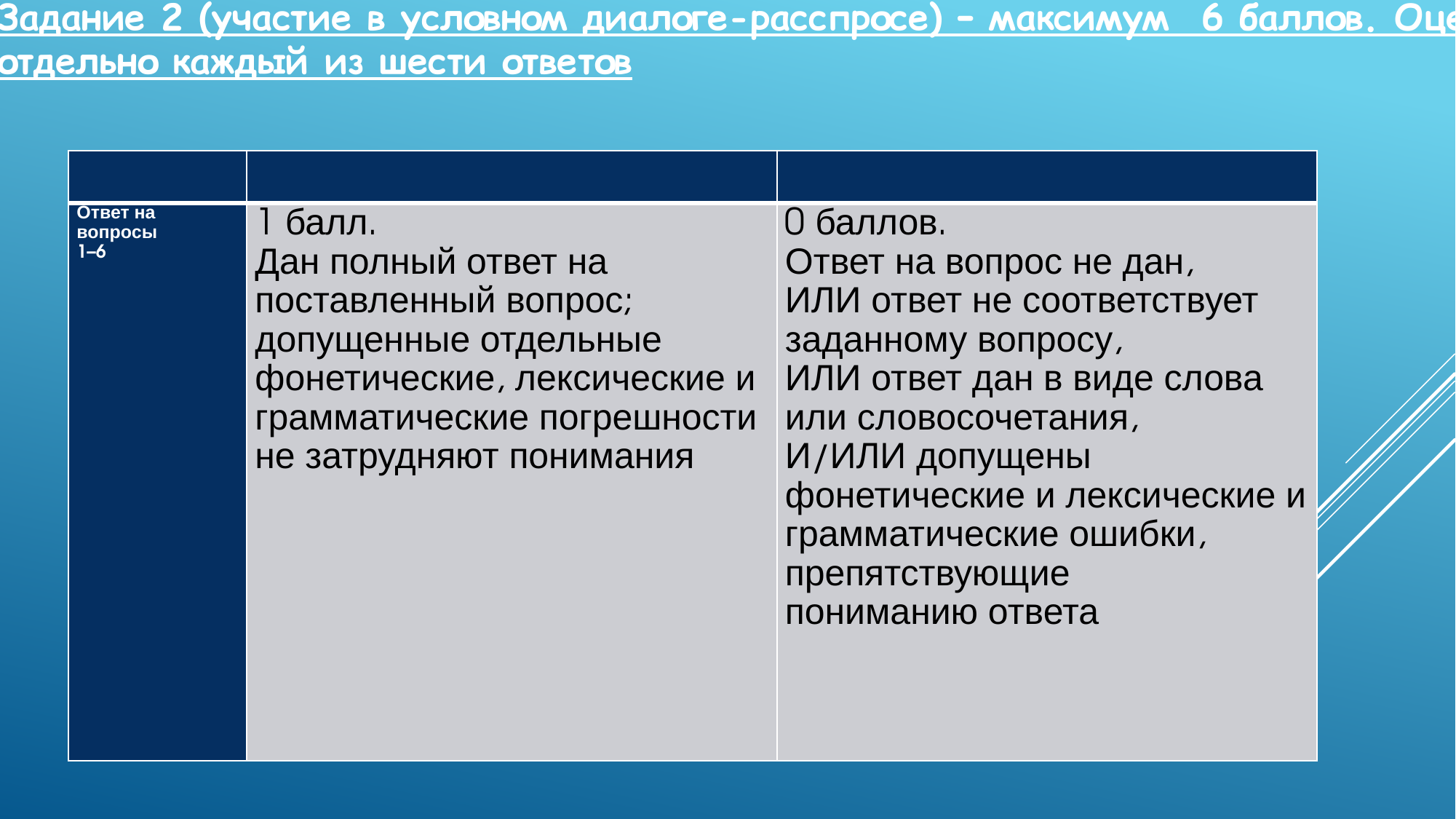

Задание 2 (участие в условном диалоге-расспросе) – максимум  6 баллов. Оценивается отдельно каждый из шести ответов

|  |  |  |
| --- | --- | --- |
| Ответ на вопросы 1–6 | 1 балл. Дан полный ответ на поставленный вопрос; допущенные отдельные фонетические, лексические и грамматические погрешности не затрудняют понимания | 0 баллов. Ответ на вопрос не дан, ИЛИ ответ не соответствует заданному вопросу, ИЛИ ответ дан в виде слова или словосочетания, И/ИЛИ допущены фонетические и лексические и грамматические ошибки, препятствующие пониманию ответа |
#